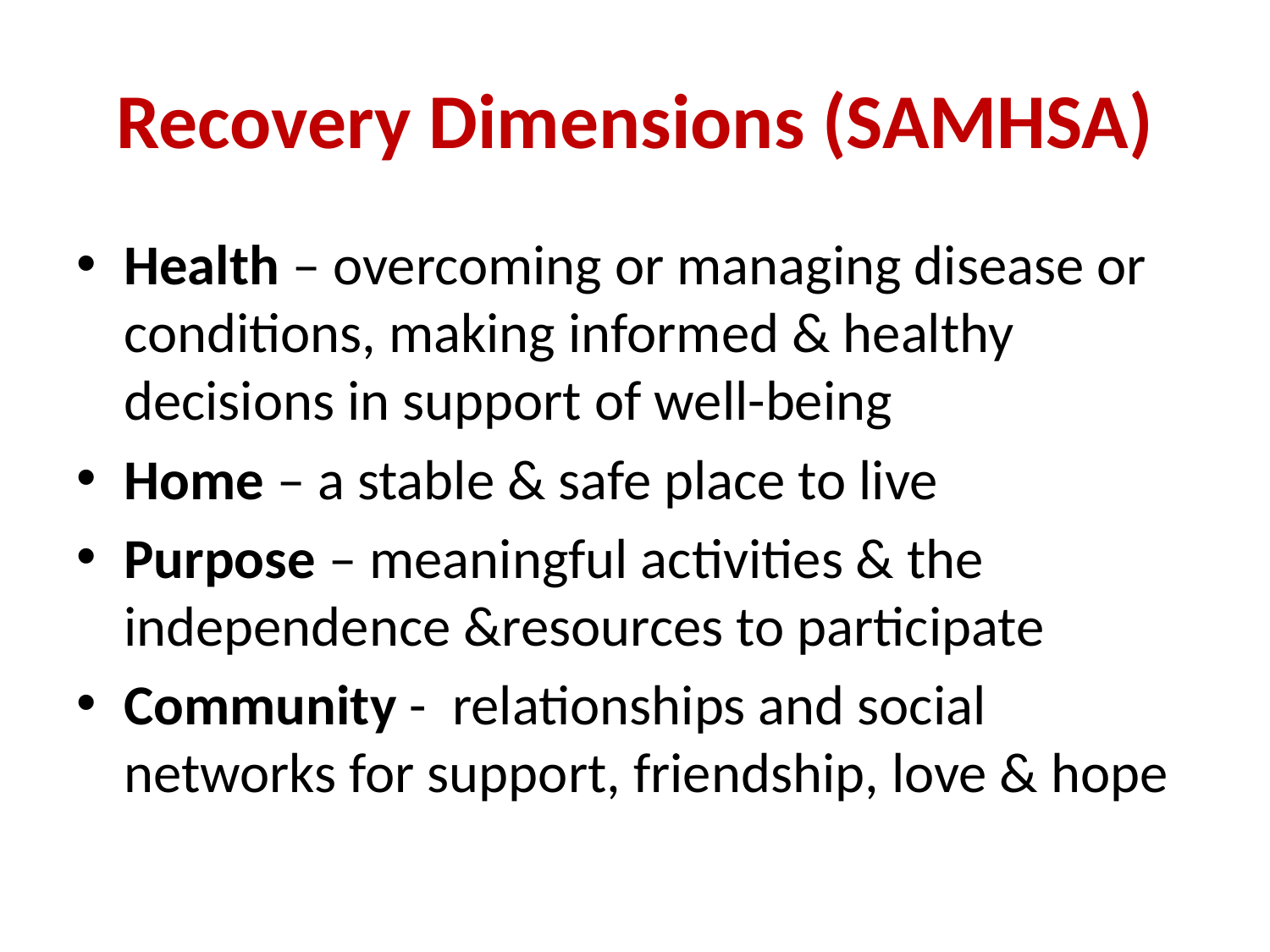

# Recovery Dimensions (SAMHSA)
Health – overcoming or managing disease or conditions, making informed & healthy decisions in support of well-being
Home – a stable & safe place to live
Purpose – meaningful activities & the independence &resources to participate
Community -  relationships and social networks for support, friendship, love & hope